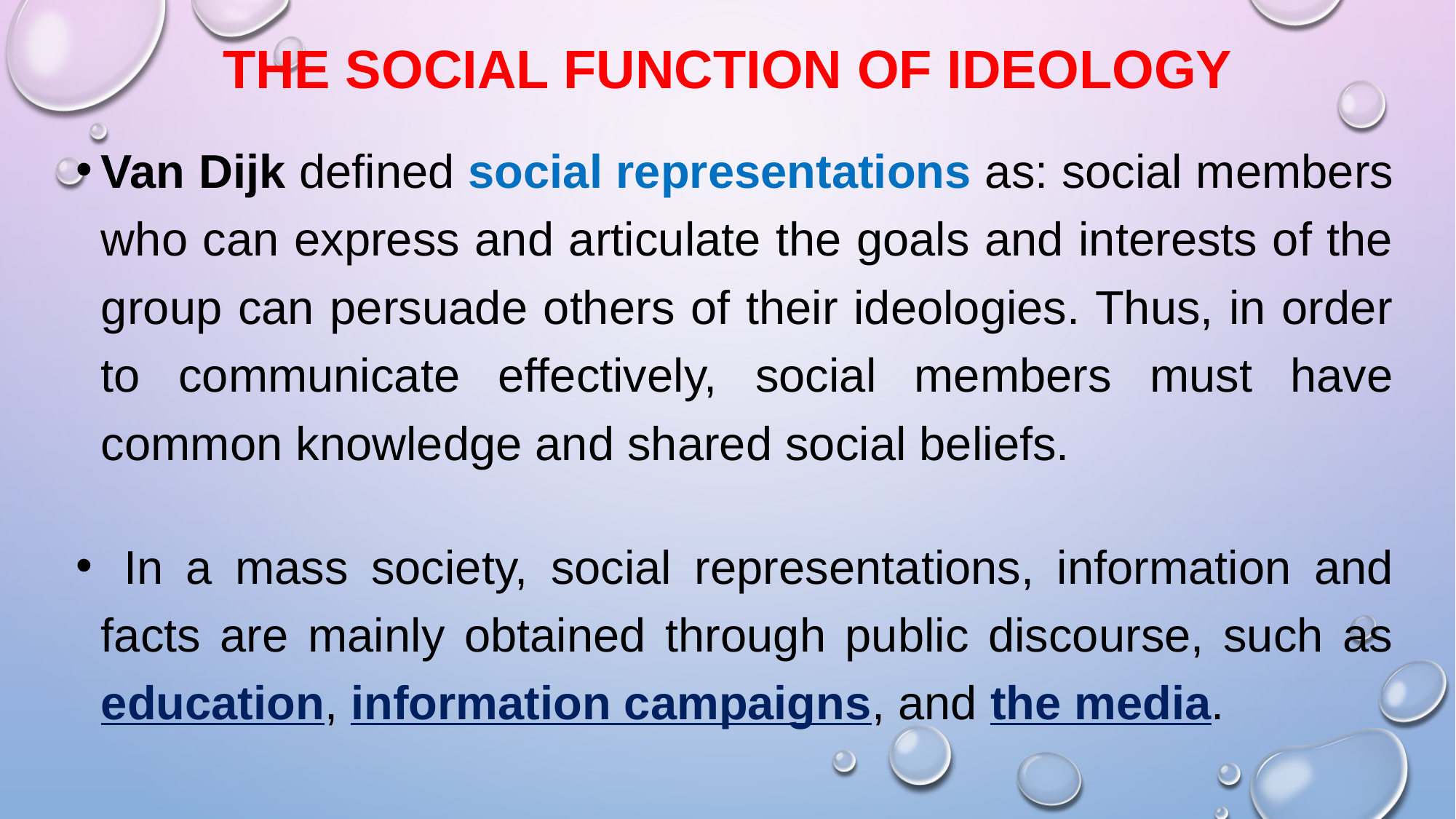

# The Social Function of Ideology
Van Dijk defined social representations as: social members who can express and articulate the goals and interests of the group can persuade others of their ideologies. Thus, in order to communicate effectively, social members must have common knowledge and shared social beliefs.

 In a mass society, social representations, information and facts are mainly obtained through public discourse, such as education, information campaigns, and the media.